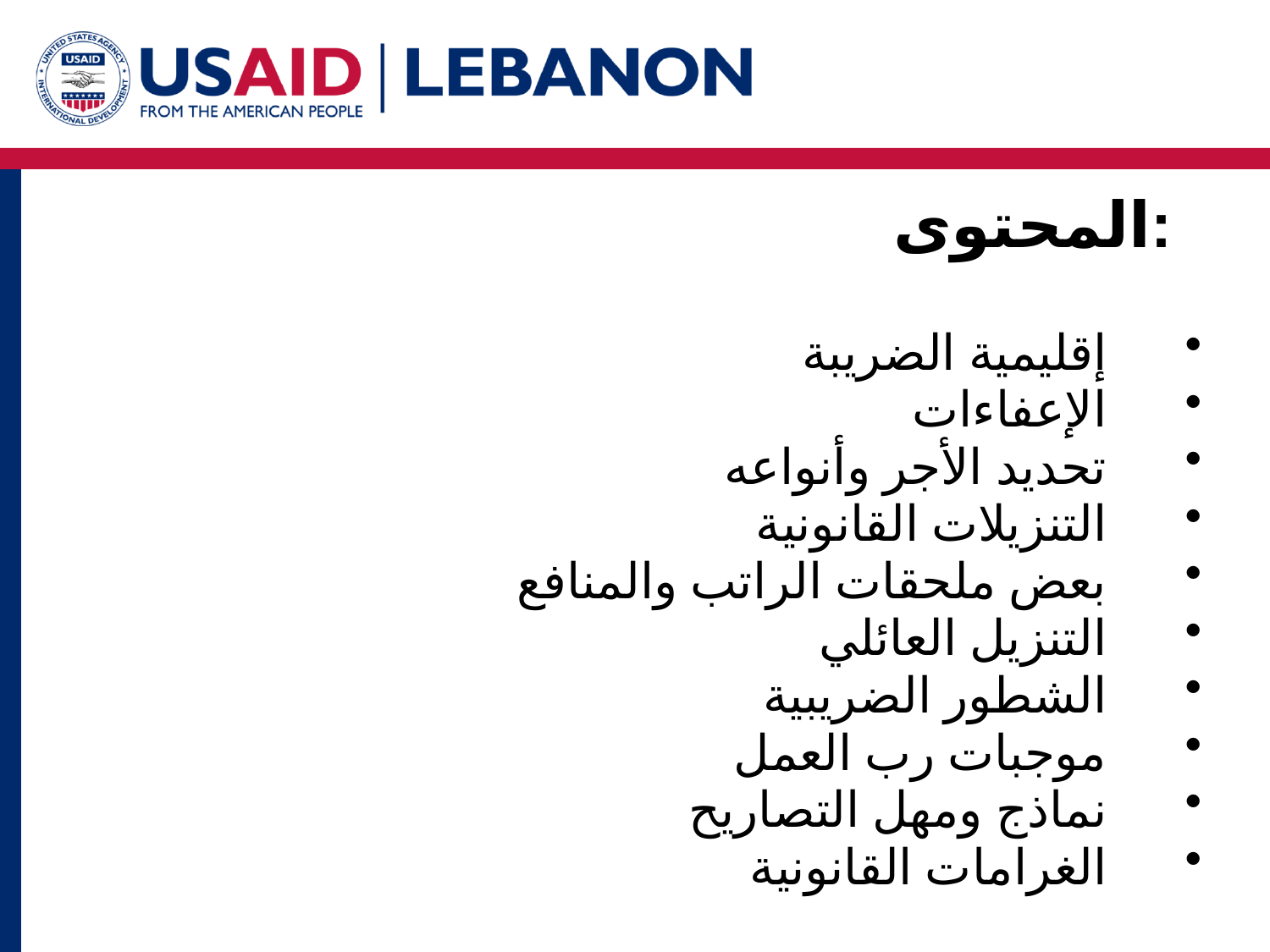

# المحتوى:
إقليمية الضريبة
الإعفاءات
تحديد الأجر وأنواعه
التنزيلات القانونية
بعض ملحقات الراتب والمنافع
التنزيل العائلي
الشطور الضريبية
موجبات رب العمل
نماذج ومهل التصاريح
الغرامات القانونية